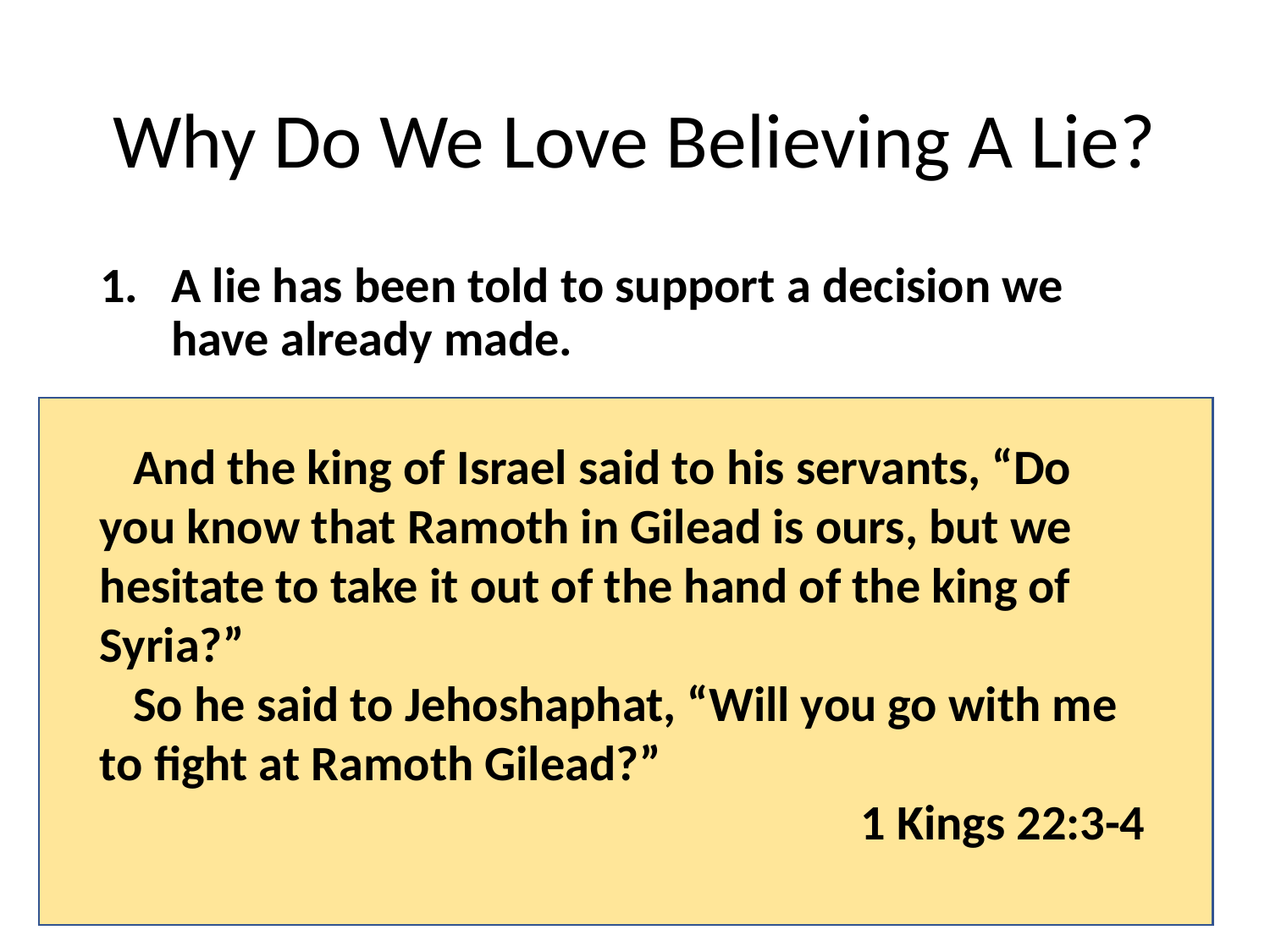

# Why Do We Love Believing A Lie?
A lie has been told to support a decision we have already made.

   And the king of Israel said to his servants, “Do you know that Ramoth in Gilead is ours, but we hesitate to take it out of the hand of the king of Syria?”
   So he said to Jehoshaphat, “Will you go with me to fight at Ramoth Gilead?”
1 Kings 22:3-4